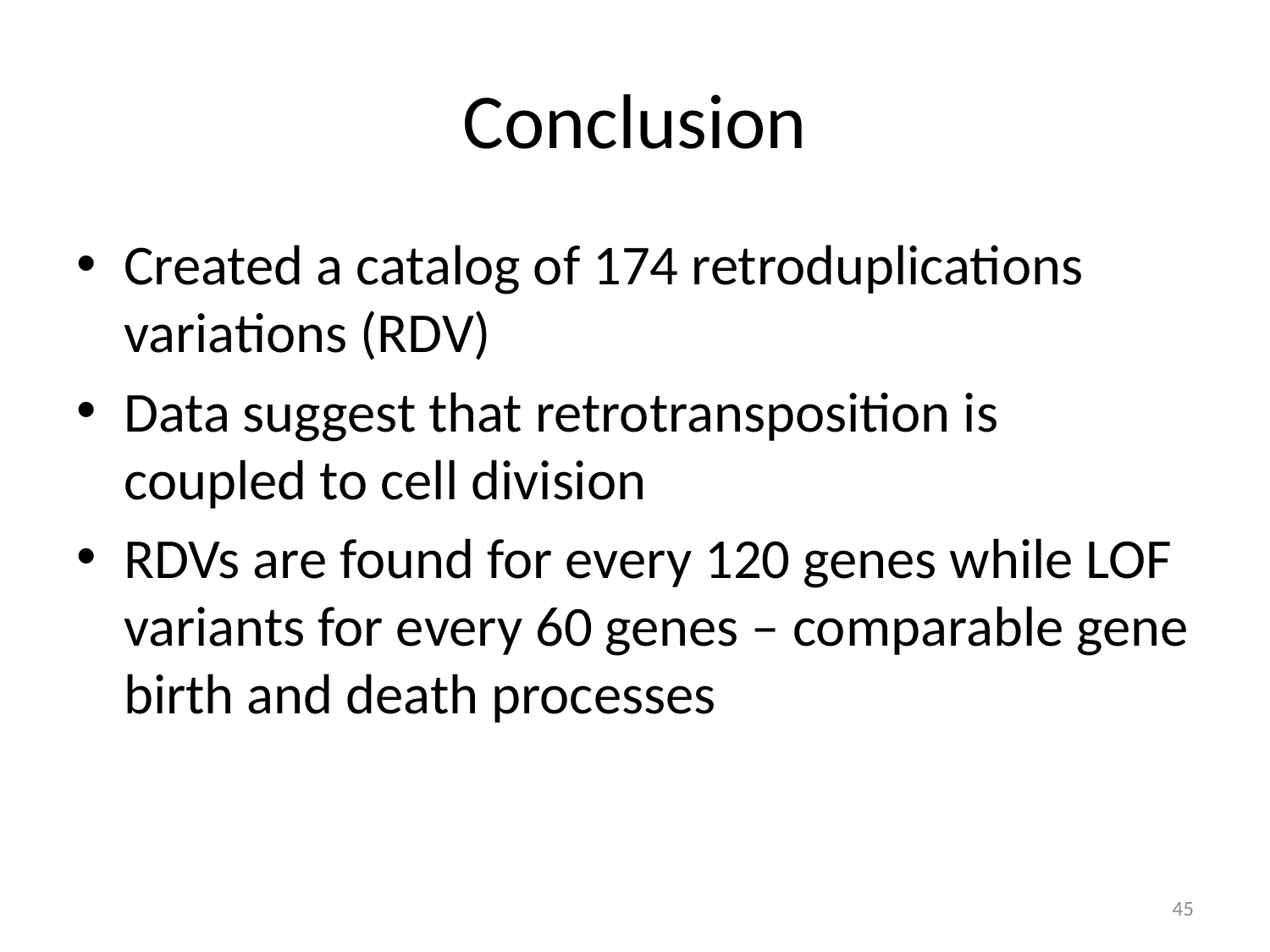

# Conclusion
Created a catalog of 174 retroduplications variations (RDV)
Data suggest that retrotransposition is coupled to cell division
RDVs are found for every 120 genes while LOF variants for every 60 genes – comparable gene birth and death processes
45